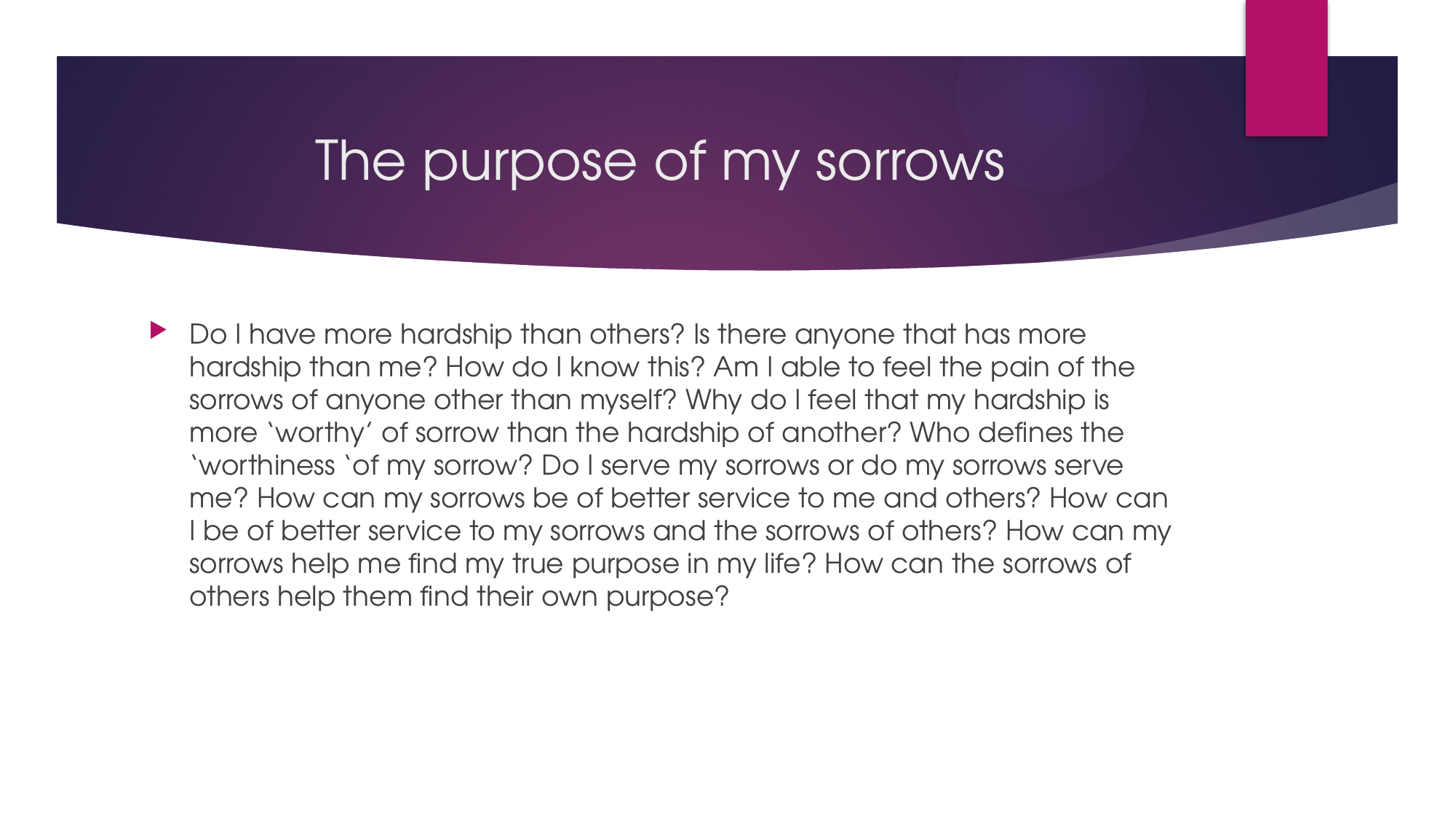

# The purpose of my sorrows
Do I have more hardship than others? Is there anyone that has more hardship than me? How do I know this? Am I able to feel the pain of the sorrows of anyone other than myself? Why do I feel that my hardship is more ‘worthy’ of sorrow than the hardship of another? Who defines the ‘worthiness ‘of my sorrow? Do I serve my sorrows or do my sorrows serve me? How can my sorrows be of better service to me and others? How can I be of better service to my sorrows and the sorrows of others? How can my sorrows help me find my true purpose in my life? How can the sorrows of others help them find their own purpose?